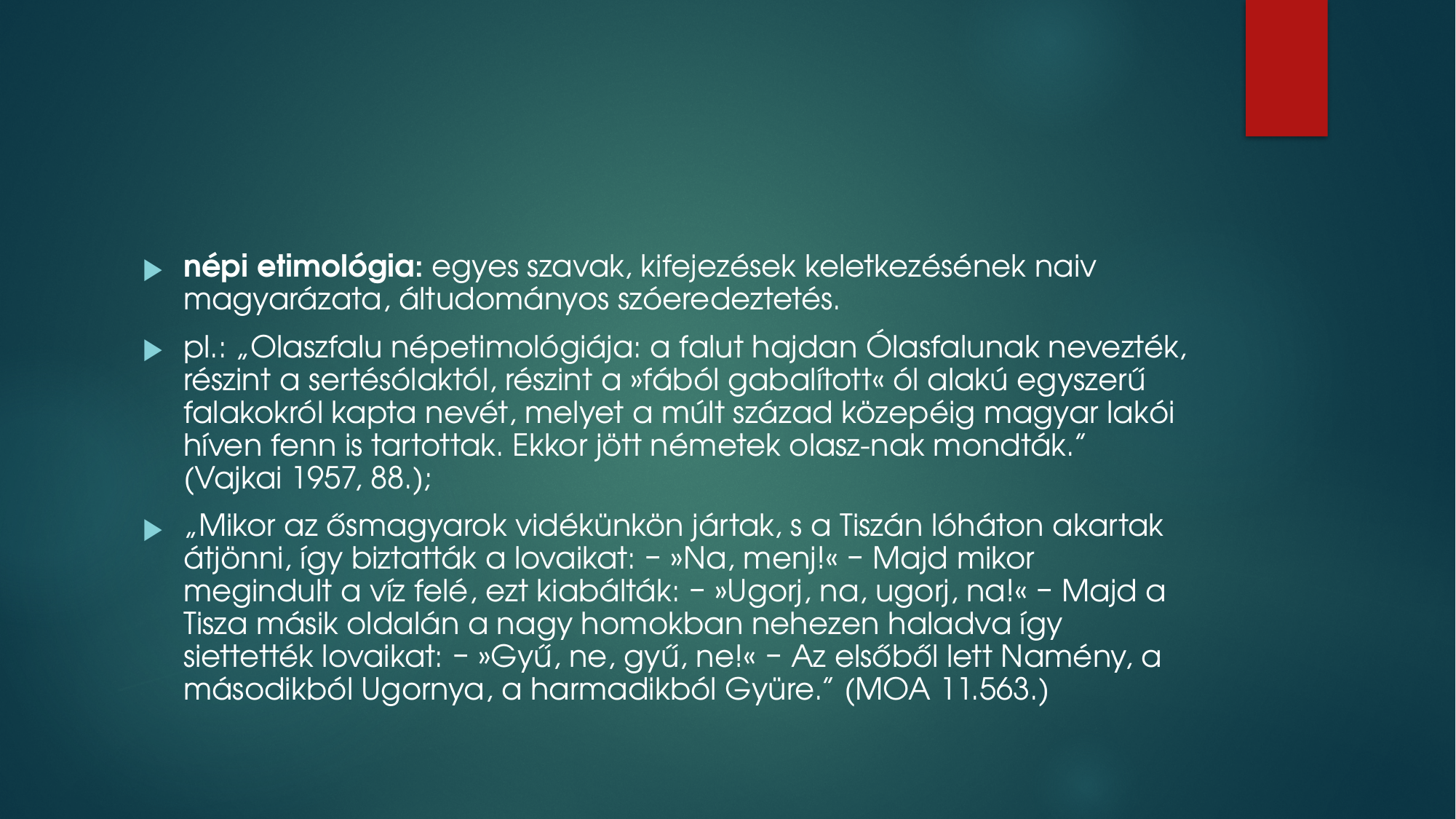

#
népi etimológia: egyes szavak, kifejezések keletkezésének naiv magyarázata, áltudományos szóeredeztetés.
pl.: „Olaszfalu népetimológiája: a falut hajdan Ólasfalunak nevezték, részint a sertésólaktól, részint a »fából gabalított« ól alakú egyszerű falakokról kapta nevét, melyet a múlt század közepéig magyar lakói híven fenn is tartottak. Ekkor jött németek olasz-nak mondták.” (Vajkai 1957, 88.);
„Mikor az ősmagyarok vidékünkön jártak, s a Tiszán lóháton akartak átjönni, így biztatták a lovaikat: ‒ »Na, menj!« ‒ Majd mikor megindult a víz felé, ezt kiabálták: ‒ »Ugorj, na, ugorj, na!« ‒ Majd a Tisza másik oldalán a nagy homokban nehezen haladva így siettették lovaikat: ‒ »Gyű, ne, gyű, ne!« ‒ Az elsőből lett Namény, a másodikból Ugornya, a harmadikból Gyüre.” (MOA 11.563.)